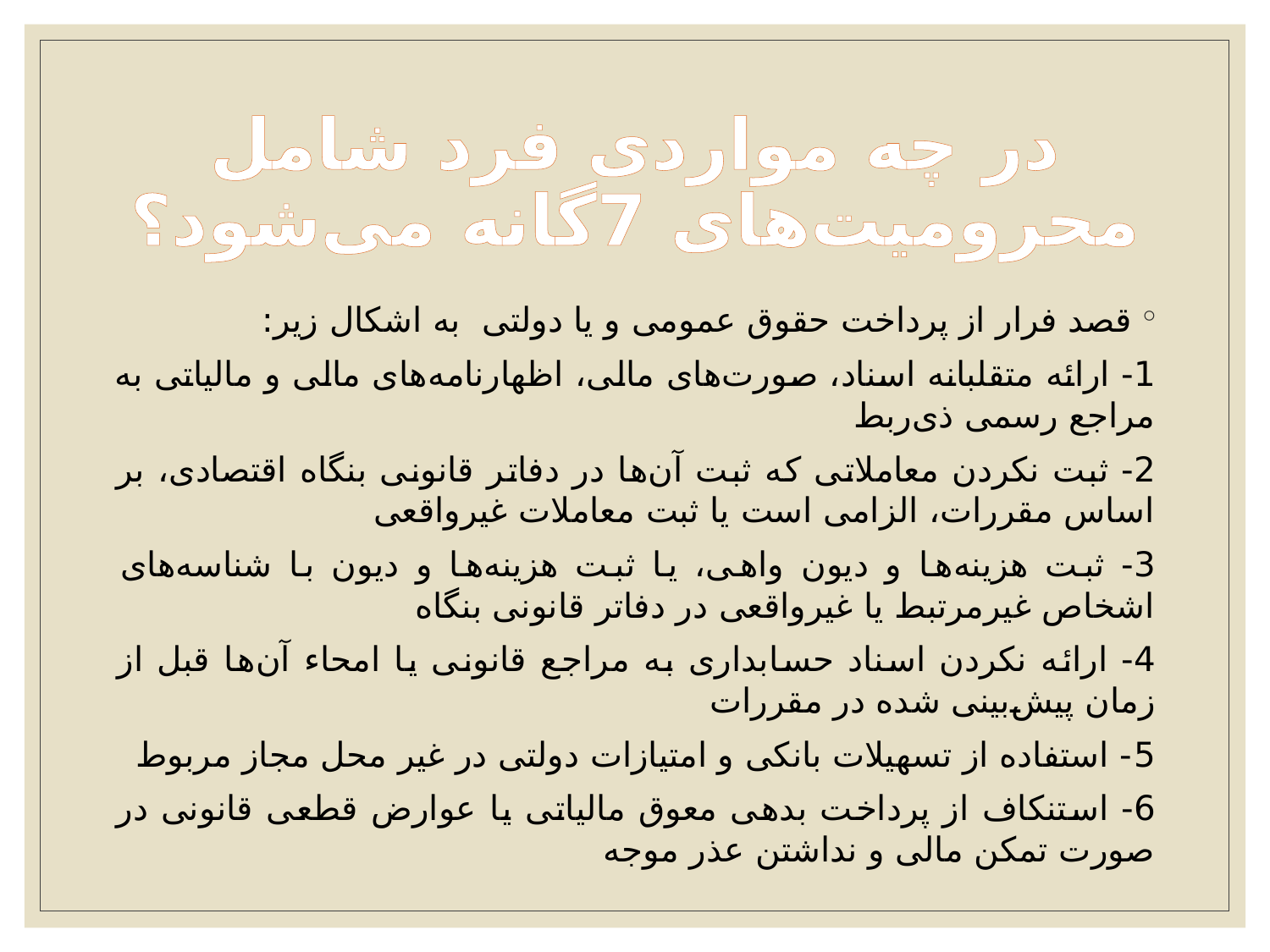

# در چه مواردی فرد شامل محرومیت‌های 7گانه می‌شود؟
قصد فرار از پرداخت حقوق عمومی و یا دولتی  به اشکال زیر:
1- ارائه متقلبانه اسناد، صورت‌های مالی، اظهارنامه‌های مالی و مالیاتی به مراجع رسمی ذی‌ربط
2- ثبت نکردن معاملاتی که ثبت آن‌ها در دفاتر قانونی بنگاه اقتصادی، بر اساس مقررات، الزامی است یا ثبت معاملات غیرواقعی
3- ثبت هزینه‌ها و دیون واهی، یا ثبت هزینه‌ها و دیون با شناسه‌های اشخاص غیرمرتبط یا غیرواقعی در دفاتر قانونی بنگاه
4- ارائه نکردن اسناد حسابداری به مراجع قانونی یا امحاء آن‌ها قبل از زمان پیش‌بینی شده در مقررات
5- استفاده از تسهیلات بانکی و امتیازات دولتی در غیر محل مجاز مربوط
6- استنکاف از پرداخت بدهی معوق مالیاتی یا عوارض قطعی قانونی در صورت تمکن مالی و نداشتن عذر موجه